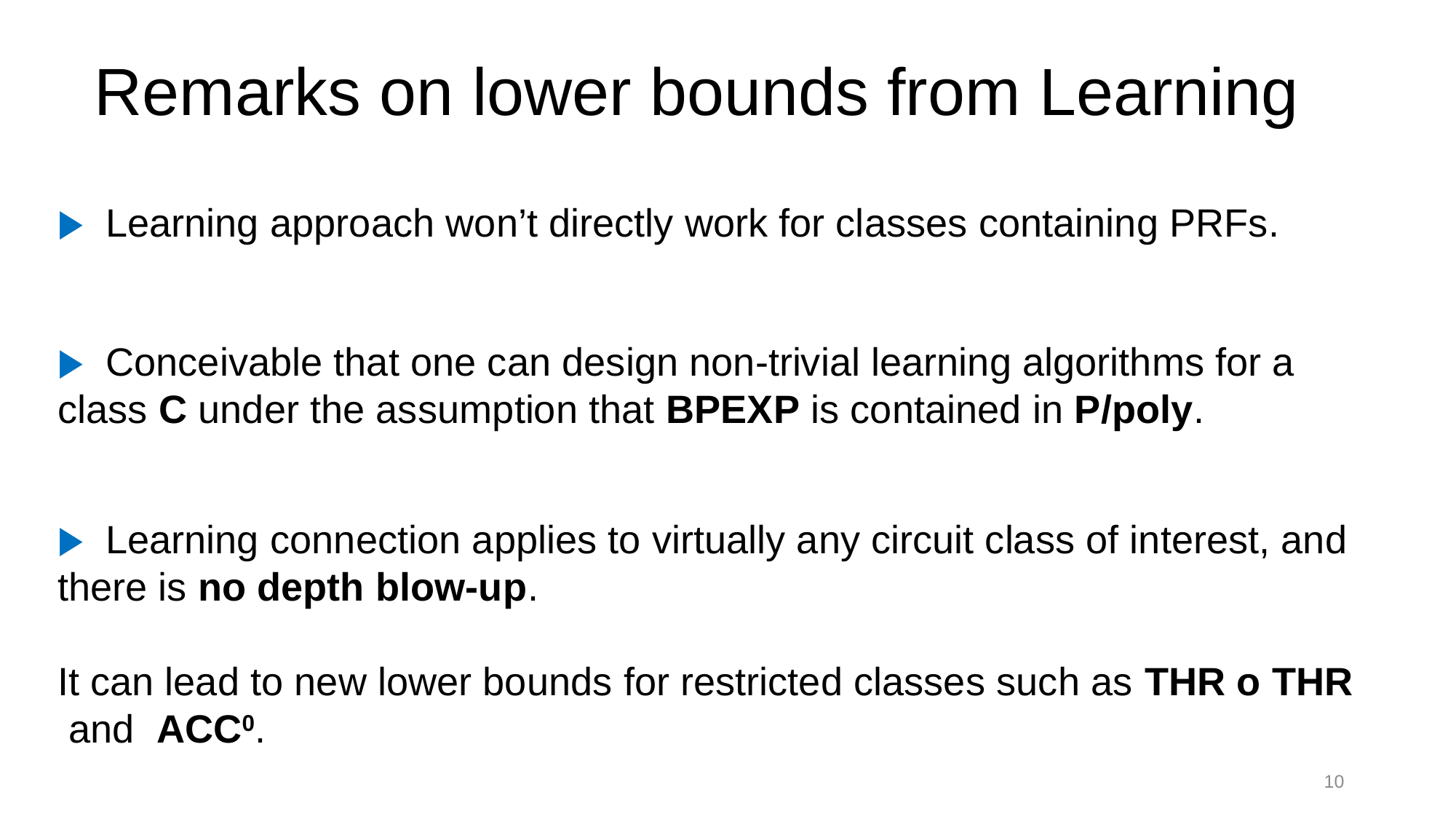

# Remarks on lower bounds from Learning
▶  Learning approach won’t directly work for classes containing PRFs.
▶  Conceivable that one can design non-trivial learning algorithms for a class C under the assumption that BPEXP is contained in P/poly.
▶  Learning connection applies to virtually any circuit class of interest, and there is no depth blow-up.

It can lead to new lower bounds for restricted classes such as THR o THR  and  ACC0.
10